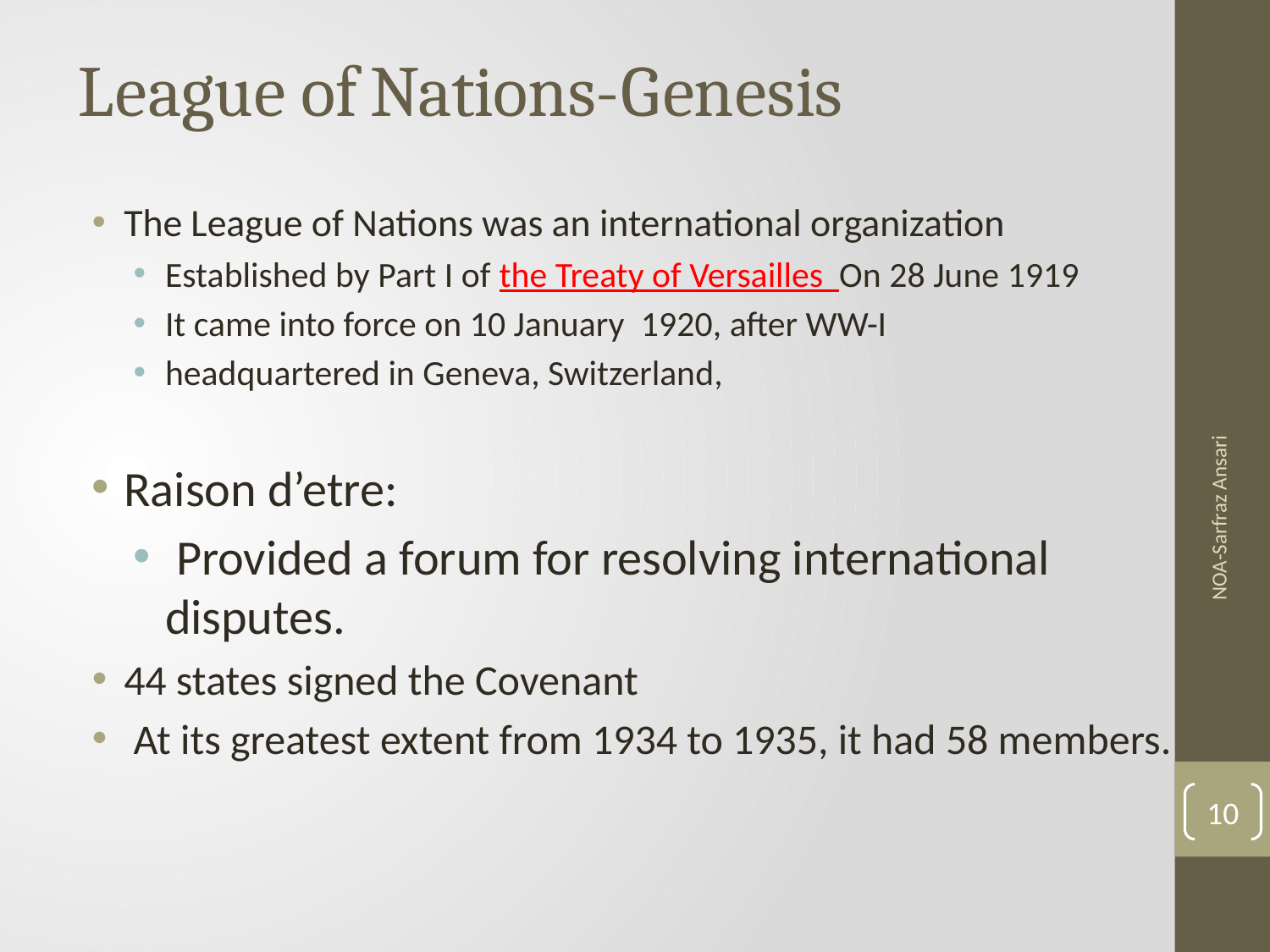

# League of Nations-Genesis

The League of Nations was an international organization
Established by Part I of the Treaty of Versailles  On 28 June 1919
It came into force on 10 January  1920, after WW-I
headquartered in Geneva, Switzerland,

Raison d’etre:
 Provided a forum for resolving international disputes.
44 states signed the Covenant
 At its greatest extent from 1934 to 1935, it had 58 members.

NOA-Sarfraz Ansari
10